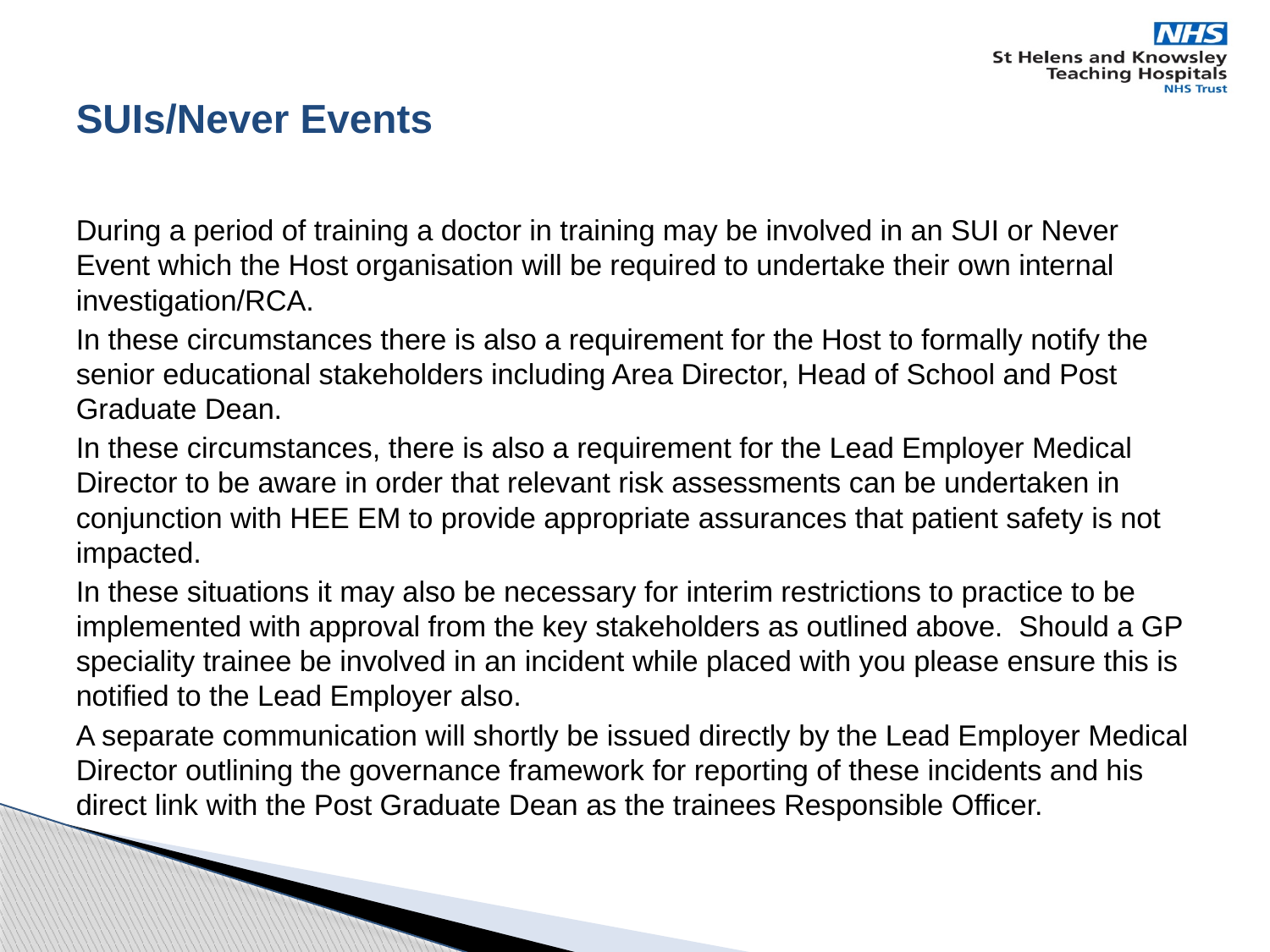

# SUIs/Never Events
During a period of training a doctor in training may be involved in an SUI or Never Event which the Host organisation will be required to undertake their own internal investigation/RCA.
In these circumstances there is also a requirement for the Host to formally notify the senior educational stakeholders including Area Director, Head of School and Post Graduate Dean.
In these circumstances, there is also a requirement for the Lead Employer Medical Director to be aware in order that relevant risk assessments can be undertaken in conjunction with HEE EM to provide appropriate assurances that patient safety is not impacted.
In these situations it may also be necessary for interim restrictions to practice to be implemented with approval from the key stakeholders as outlined above.  Should a GP speciality trainee be involved in an incident while placed with you please ensure this is notified to the Lead Employer also.
A separate communication will shortly be issued directly by the Lead Employer Medical Director outlining the governance framework for reporting of these incidents and his direct link with the Post Graduate Dean as the trainees Responsible Officer.